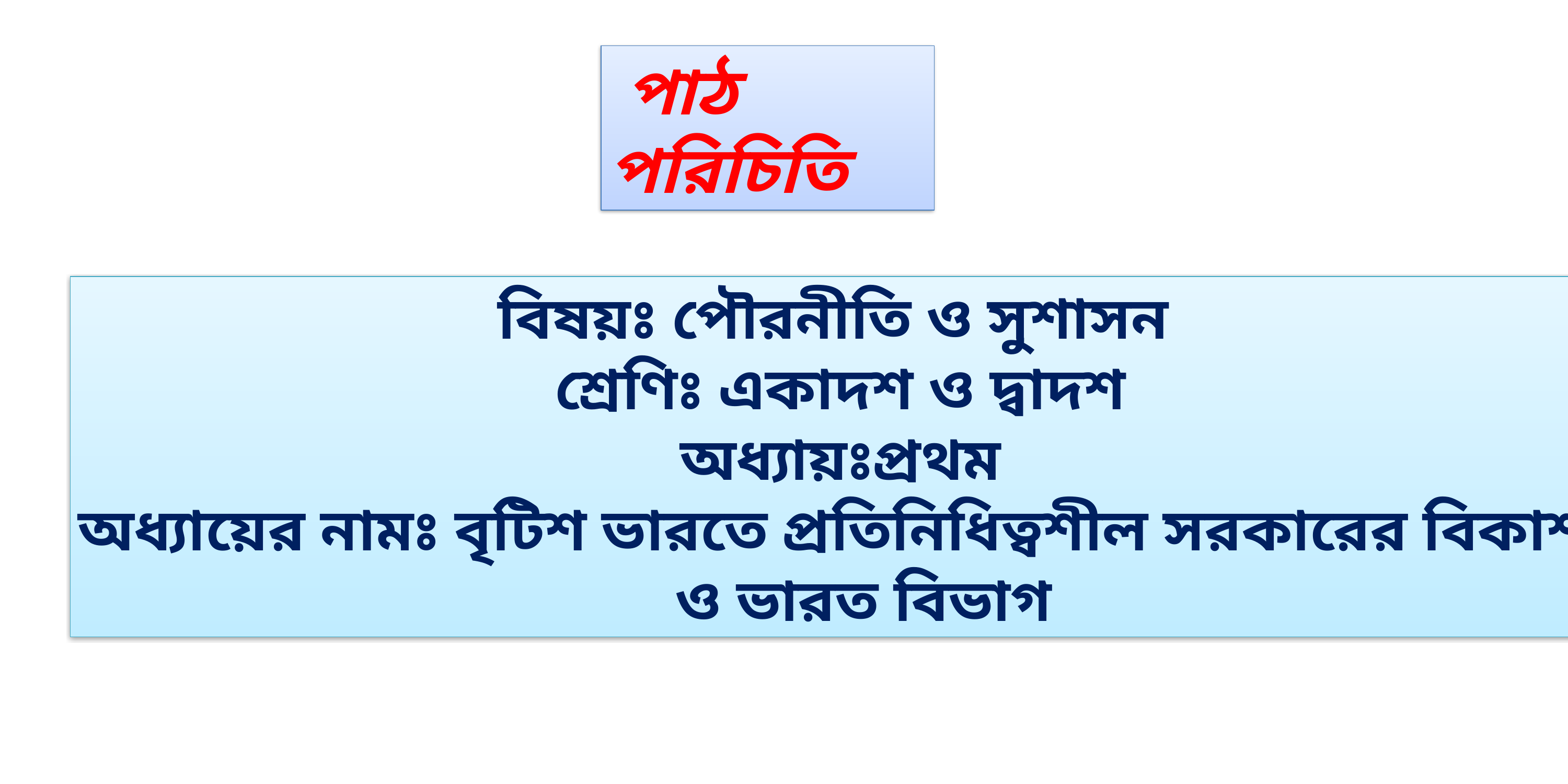

পাঠ পরিচিতি
বিষয়ঃ পৌরনীতি ও সুশাসন
শ্রেণিঃ একাদশ ও দ্বাদশ
অধ্যায়ঃপ্রথম
অধ্যায়ের নামঃ বৃটিশ ভারতে প্রতিনিধিত্বশীল সরকারের বিকাশ
   ও ভারত বিভাগ